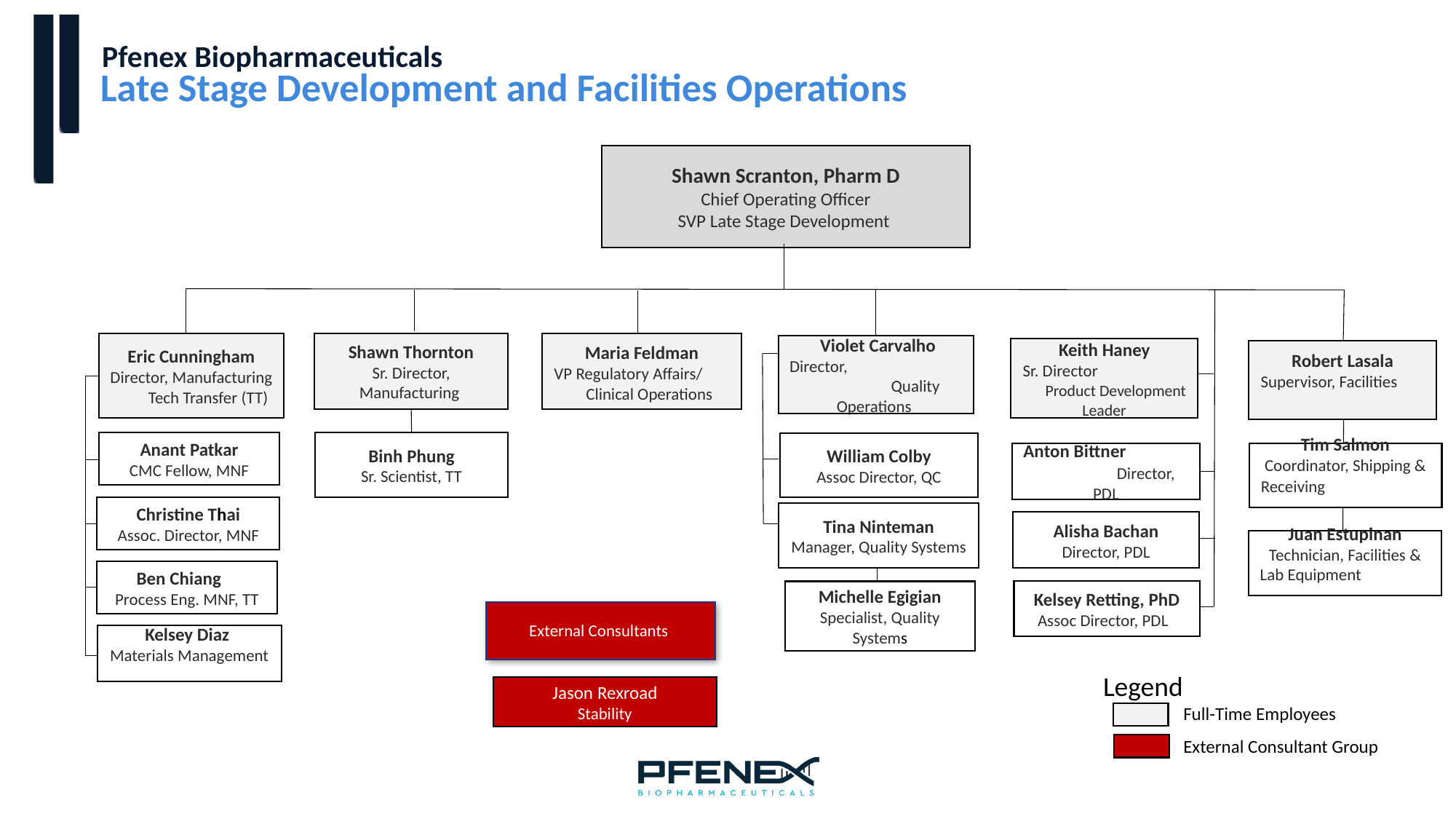

a
Pfenex Biopharmaceuticals
# Late Stage Development and Facilities Operations
Shawn Scranton, Pharm D
Chief Operating Officer
SVP Late Stage Development
Shawn Thornton
Sr. Director, Manufacturing

Maria Feldman
VP Regulatory Affairs/             Clinical Operations

Eric Cunningham
Director, Manufacturing           Tech Transfer (TT)
 Violet Carvalho
Director,                                                    Quality Operations
Keith Haney
Sr. Director                              Product Development Leader
Robert Lasala
Supervisor, Facilities
Anant Patkar
CMC Fellow, MNF
Christine Thai
Assoc. Director, MNF

Ben Chiang
Process Eng. MNF, TT

Kelsey Diaz
Materials Management
Binh Phung
Sr. Scientist, TT
William Colby
Assoc Director, QC
Tina Ninteman
Manager, Quality Systems
Michelle Egigian
Specialist, Quality Systems
Anton Bittner                                   Director, PDL
Alisha Bachan
Director, PDL
Kelsey Retting, PhD
Assoc Director, PDL
Tim Salmon
Coordinator, Shipping & Receiving
Juan Estupinan
Technician, Facilities & Lab Equipment

External Consultants
Legend
Full-Time Employees
External Consultant Group

Jason Rexroad
Stability